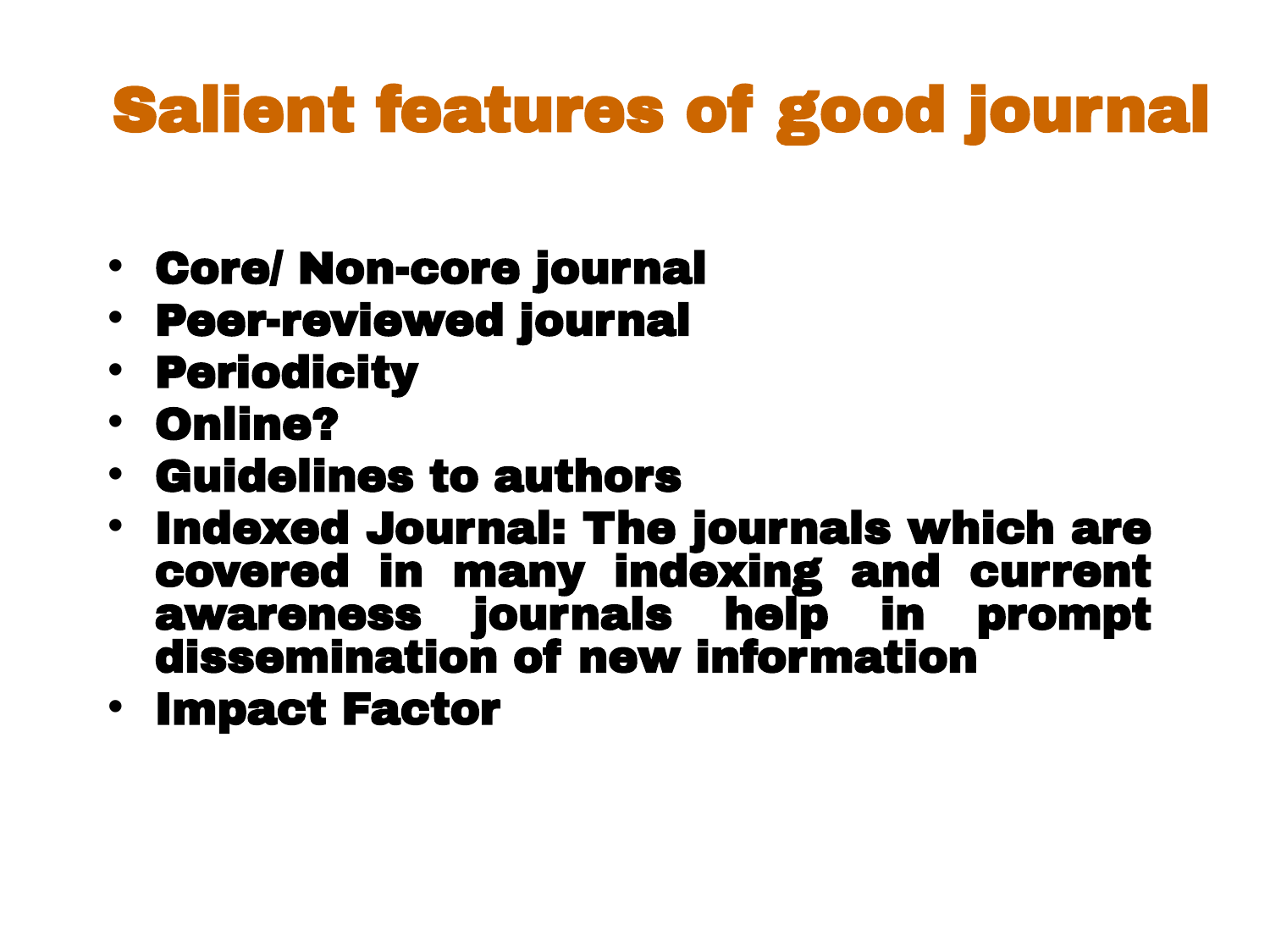

# Salient features of good journal

Core/ Non-core journal
Peer-reviewed journal
Periodicity
Online?
Guidelines to authors
Indexed Journal: The journals which are covered in many indexing and current awareness journals help in prompt dissemination of new information
Impact Factor